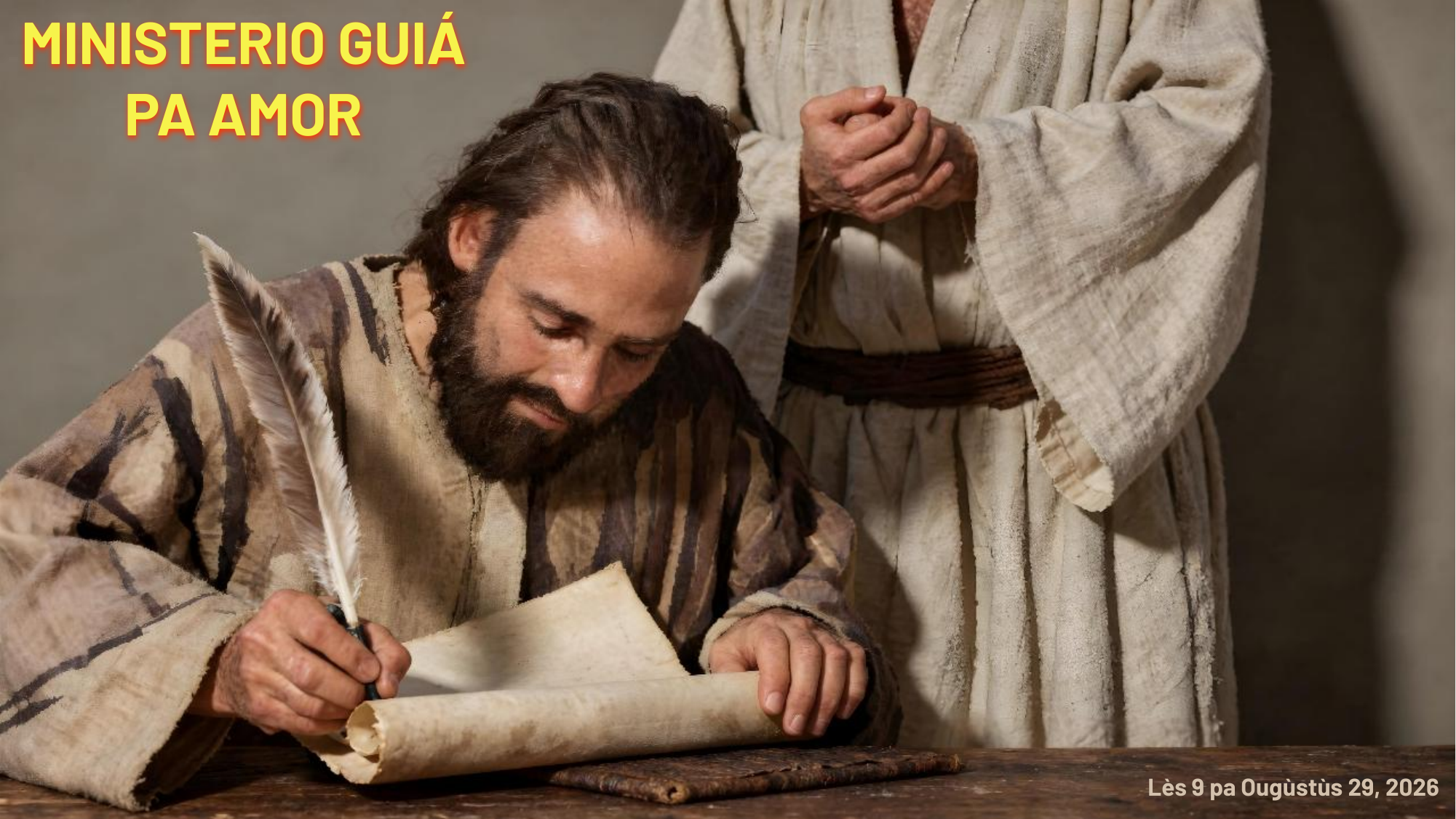

MINISTERIO GUIÁ PA AMOR
Lès 9 pa Ougùstùs 29, 2026